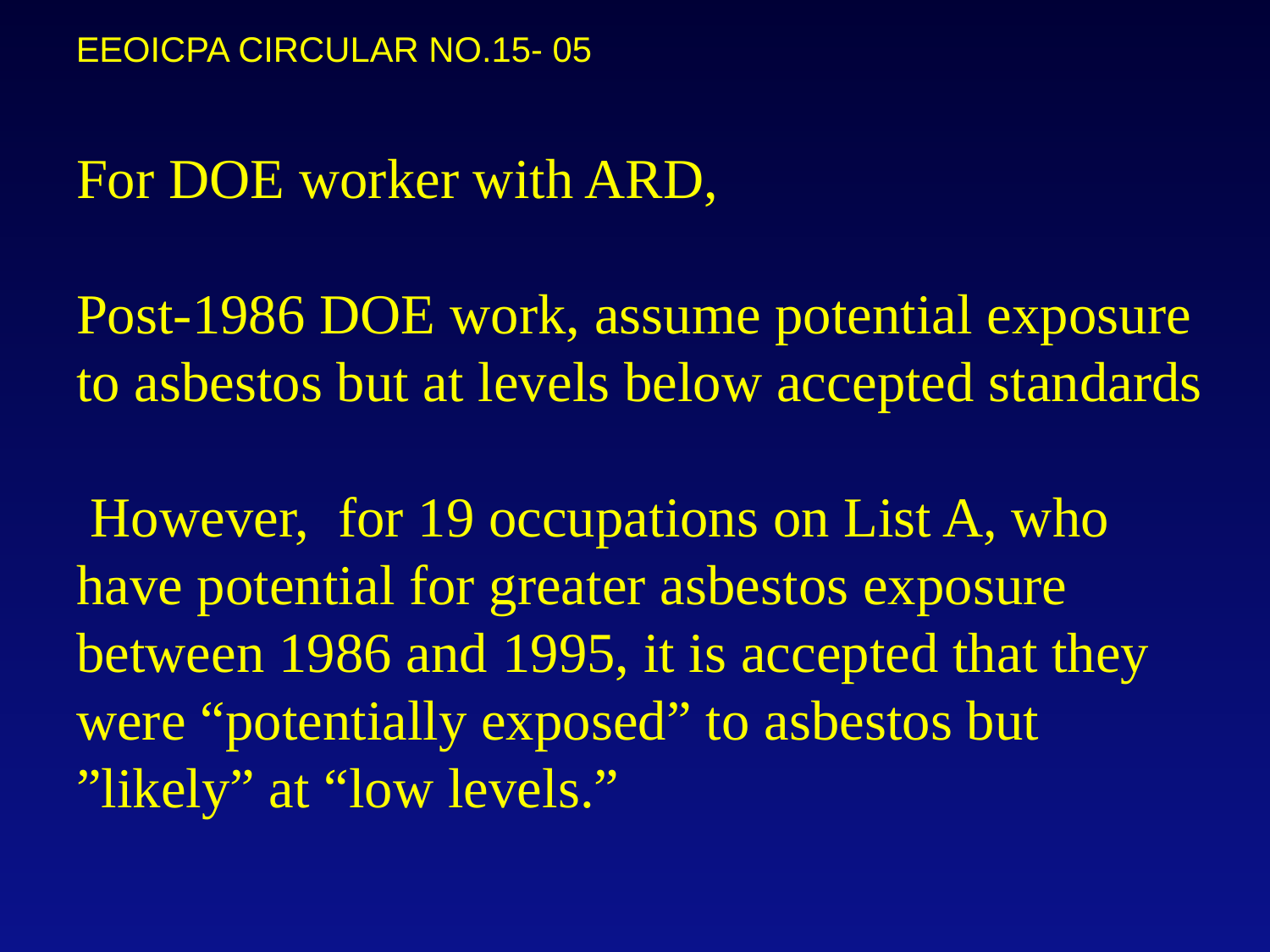

EEOICPA CIRCULAR NO.15- 05
# For DOE worker with ARD, Post-1986 DOE work, assume potential exposure to asbestos but at levels below accepted standards However,  for 19 occupations on List A, who have potential for greater asbestos exposure between 1986 and 1995, it is accepted that they were “potentially exposed” to asbestos but ”likely” at “low levels.”